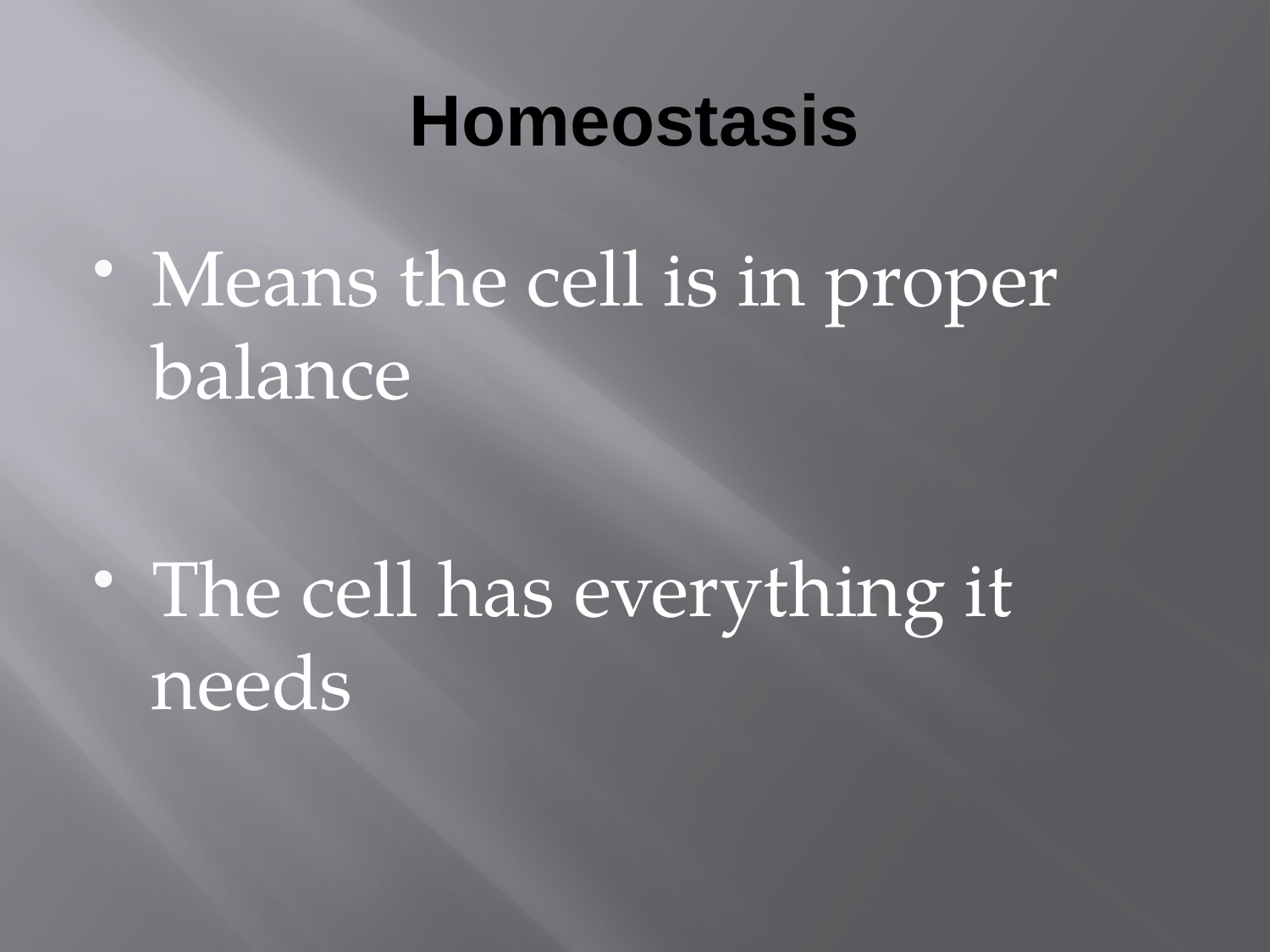

# Homeostasis
Means the cell is in proper balance

The cell has everything it needs